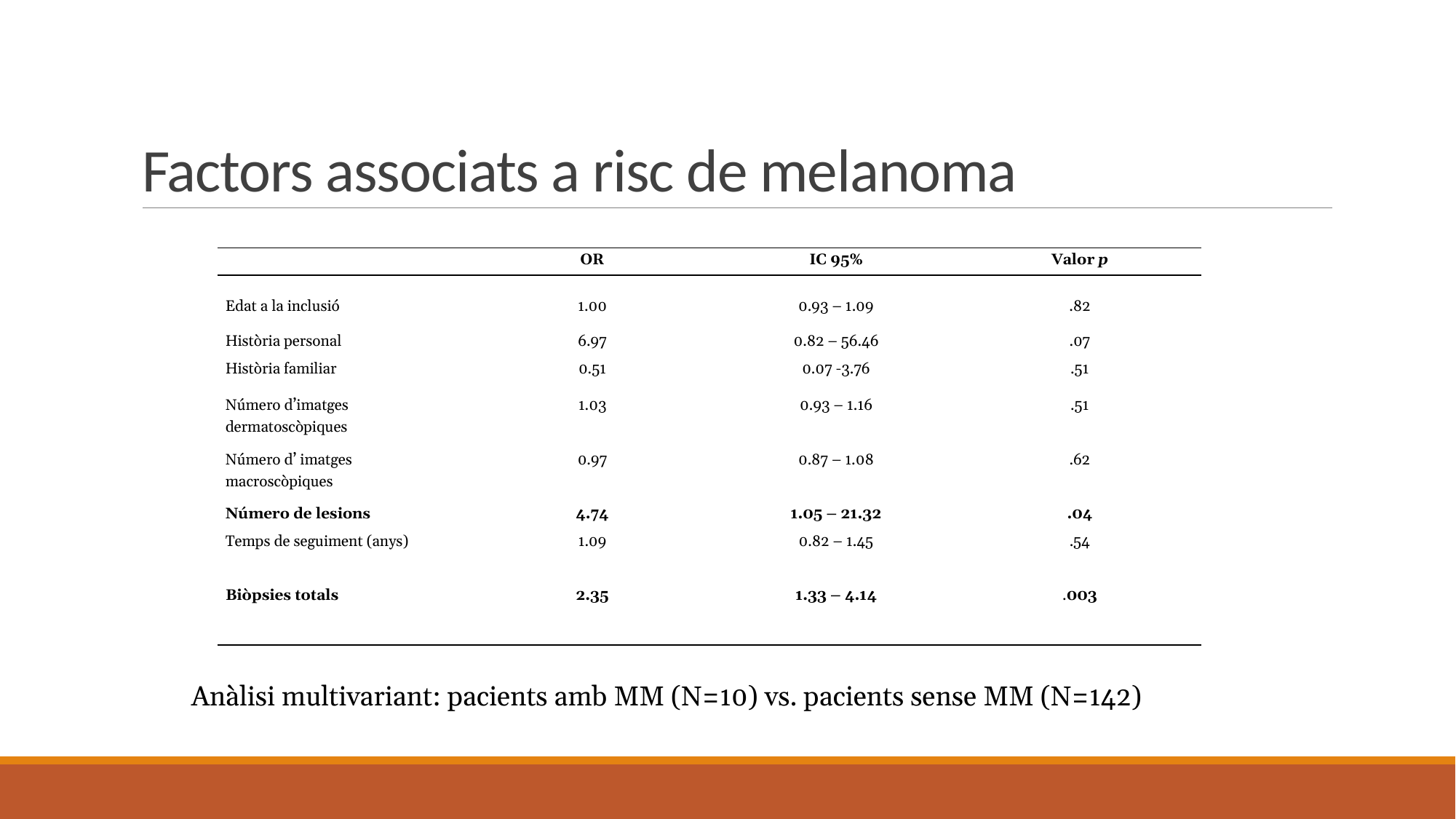

# Factors associats a risc de melanoma
|  | OR | IC 95% | Valor p |
| --- | --- | --- | --- |
| Edat a la inclusió | 1.00 | 0.93 – 1.09 | .82 |
| Història personal | 6.97 | 0.82 – 56.46 | .07 |
| Història familiar | 0.51 | 0.07 -3.76 | .51 |
| Número d’imatges dermatoscòpiques | 1.03 | 0.93 – 1.16 | .51 |
| Número d’ imatges macroscòpiques | 0.97 | 0.87 – 1.08 | .62 |
| Número de lesions | 4.74 | 1.05 – 21.32 | .04 |
| Temps de seguiment (anys) | 1.09 | 0.82 – 1.45 | .54 |
| Biòpsies totals | 2.35 | 1.33 – 4.14 | .003 |
Anàlisi multivariant: pacients amb MM (N=10) vs. pacients sense MM (N=142)